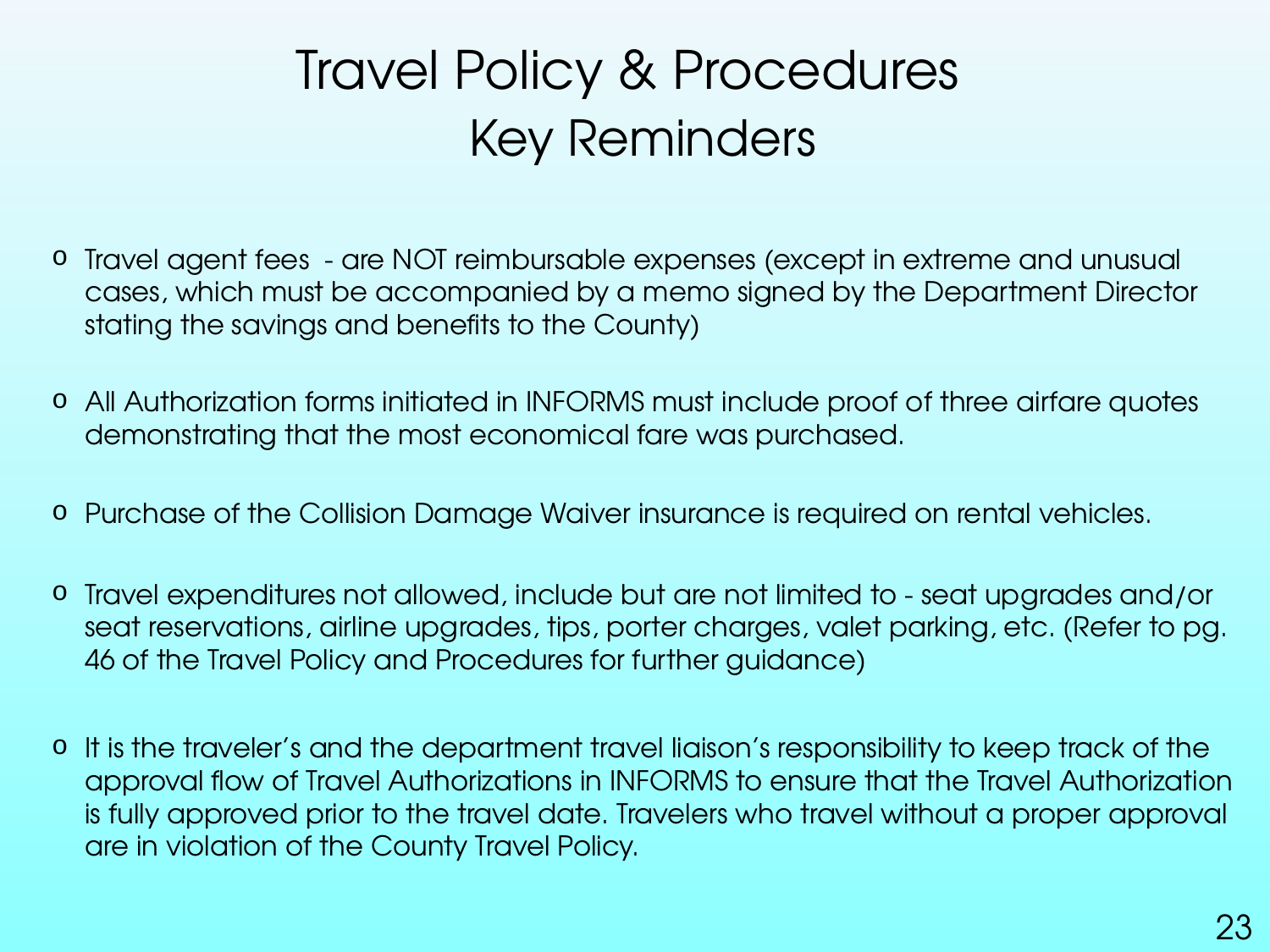

Travel Policy & Procedures
 Key Reminders

Travel agent fees  - are NOT reimbursable expenses (except in extreme and unusual cases, which must be accompanied by a memo signed by the Department Director stating the savings and benefits to the County)

All Authorization forms initiated in INFORMS must include proof of three airfare quotes demonstrating that the most economical fare was purchased.

Purchase of the Collision Damage Waiver insurance is required on rental vehicles.

Travel expenditures not allowed, include but are not limited to - seat upgrades and/or seat reservations, airline upgrades, tips, porter charges, valet parking, etc. (Refer to pg. 46 of the Travel Policy and Procedures for further guidance)

It is the traveler’s and the department travel liaison’s responsibility to keep track of the approval flow of Travel Authorizations in INFORMS to ensure that the Travel Authorization is fully approved prior to the travel date. Travelers who travel without a proper approval are in violation of the County Travel Policy.

23